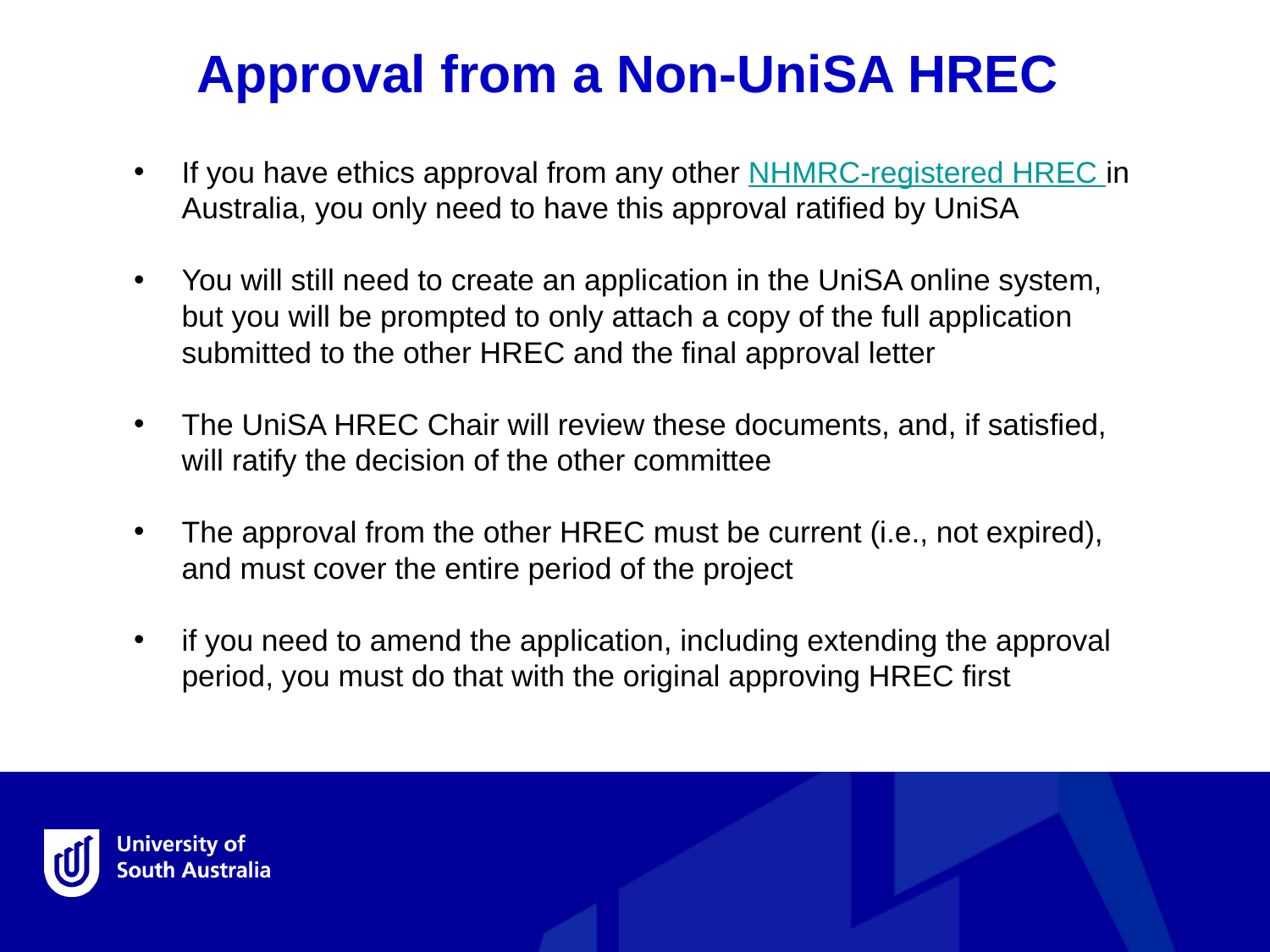

Approval from a Non-UniSA HREC
If you have ethics approval from any other NHMRC-registered HREC in Australia, you only need to have this approval ratified by UniSA

You will still need to create an application in the UniSA online system, but you will be prompted to only attach a copy of the full application submitted to the other HREC and the final approval letter

The UniSA HREC Chair will review these documents, and, if satisfied, will ratify the decision of the other committee

The approval from the other HREC must be current (i.e., not expired), and must cover the entire period of the project

if you need to amend the application, including extending the approval period, you must do that with the original approving HREC first